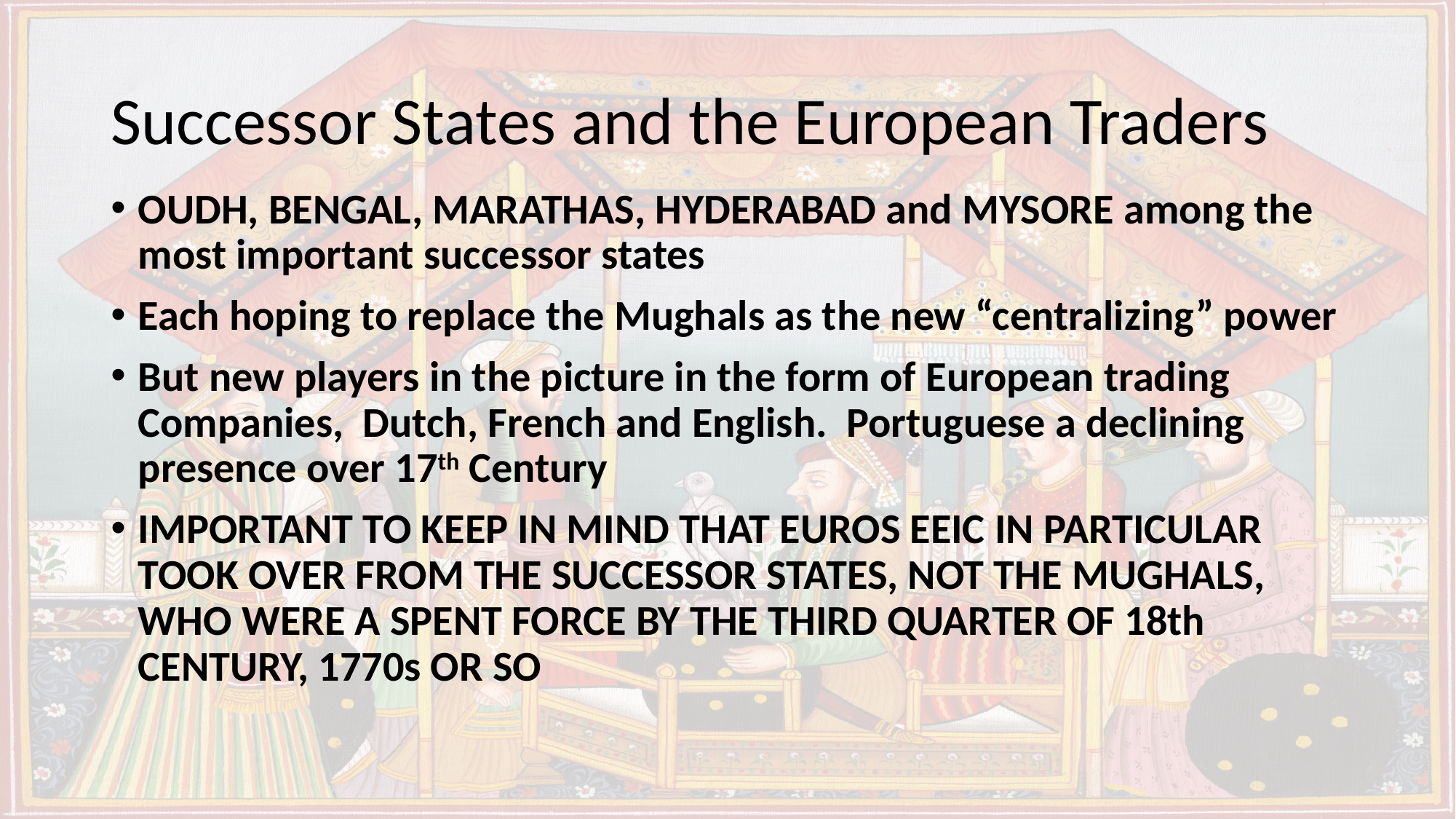

# Successor States and the European Traders
OUDH, BENGAL, MARATHAS, HYDERABAD and MYSORE among the most important successor states
Each hoping to replace the Mughals as the new “centralizing” power
But new players in the picture in the form of European trading Companies,  Dutch, French and English.  Portuguese a declining presence over 17th Century
IMPORTANT TO KEEP IN MIND THAT EUROS EEIC IN PARTICULAR TOOK OVER FROM THE SUCCESSOR STATES, NOT THE MUGHALS, WHO WERE A SPENT FORCE BY THE THIRD QUARTER OF 18th CENTURY, 1770s OR SO